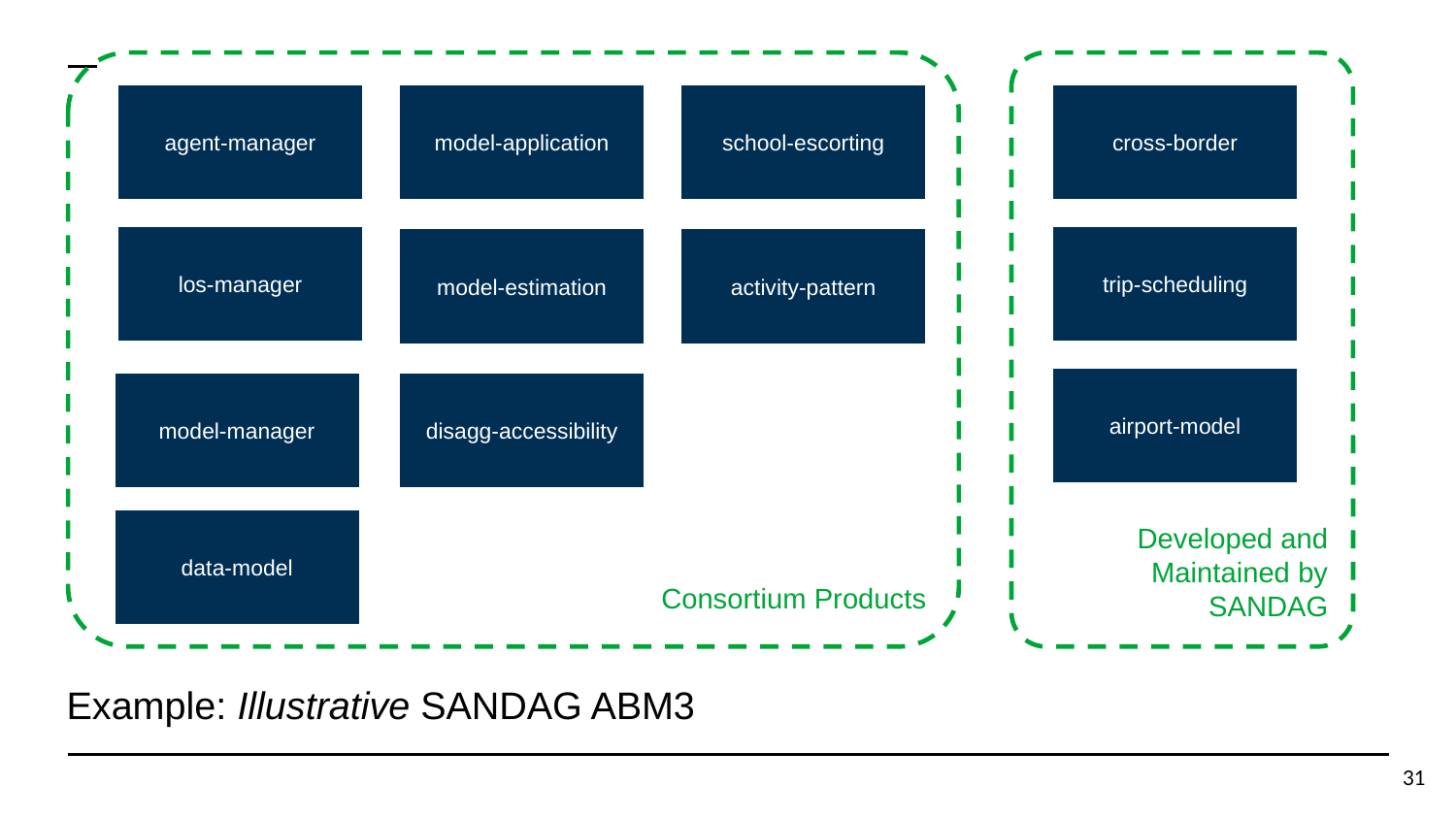

Consortium Products
Developed and Maintained by SANDAG
agent-manager
model-application
school-escorting
cross-border
trip-scheduling
los-manager
model-estimation
activity-pattern
airport-model
model-manager
disagg-accessibility
data-model
Example: Illustrative SANDAG ABM3
31